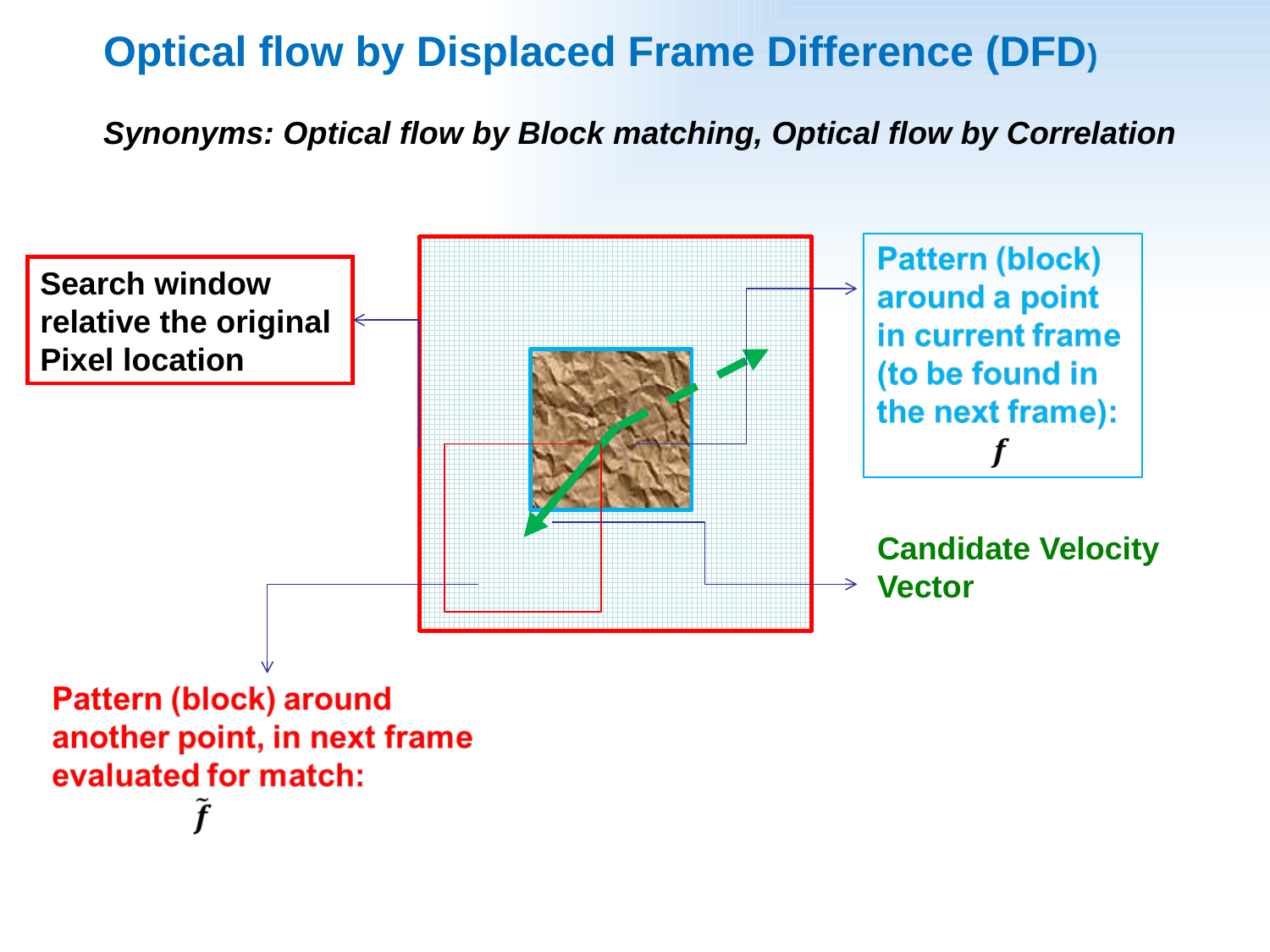

Optical flow by Displaced Frame Difference (DFD)

Synonyms: Optical flow by Block matching, Optical flow by Correlation

Search window
relative the original
Pixel location

Candidate Velocity
Vector